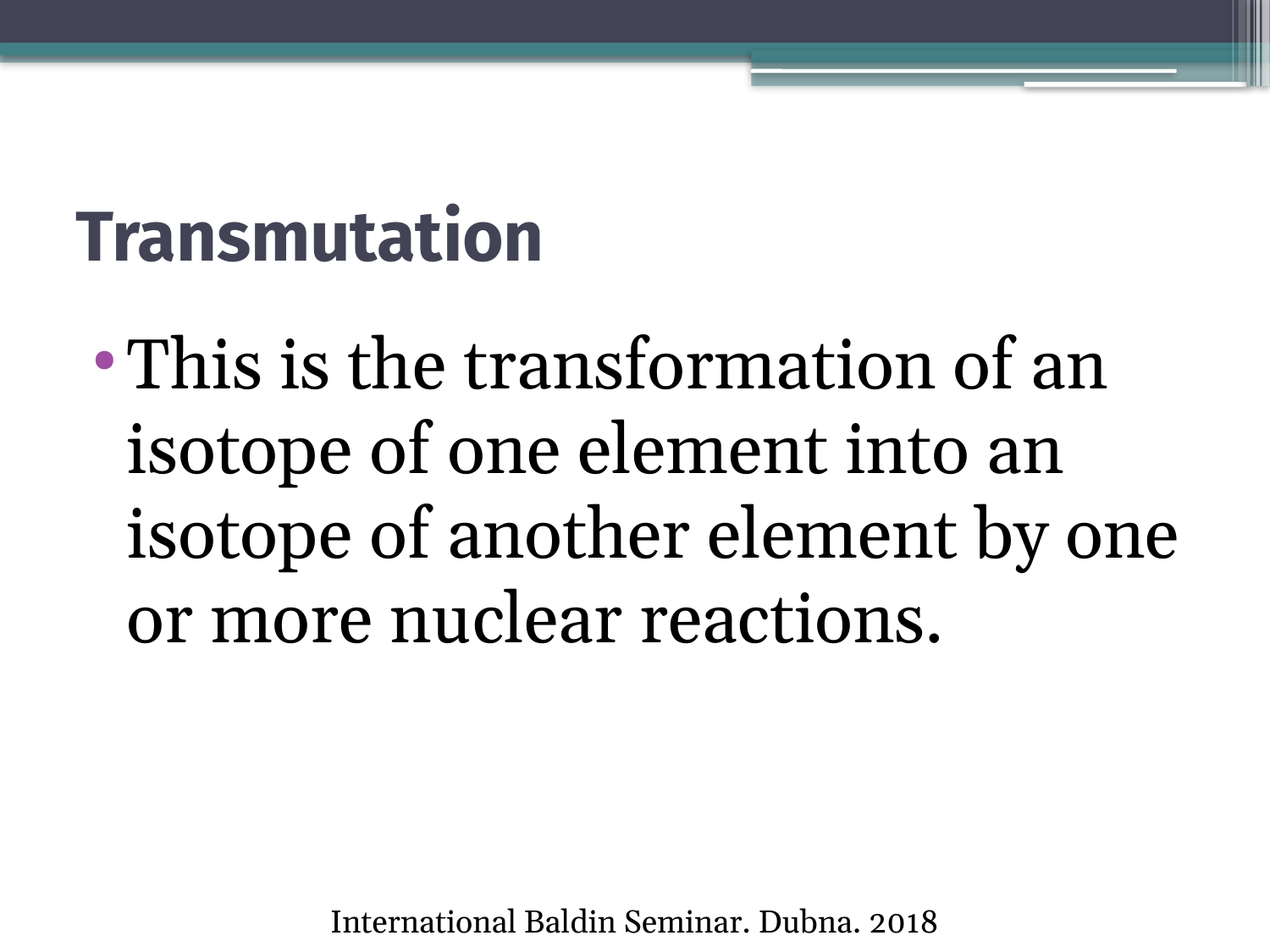

# Transmutation
This is the transformation of an isotope of one element into an isotope of another element by one or more nuclear reactions.
International Baldin Seminar. Dubna. 2018